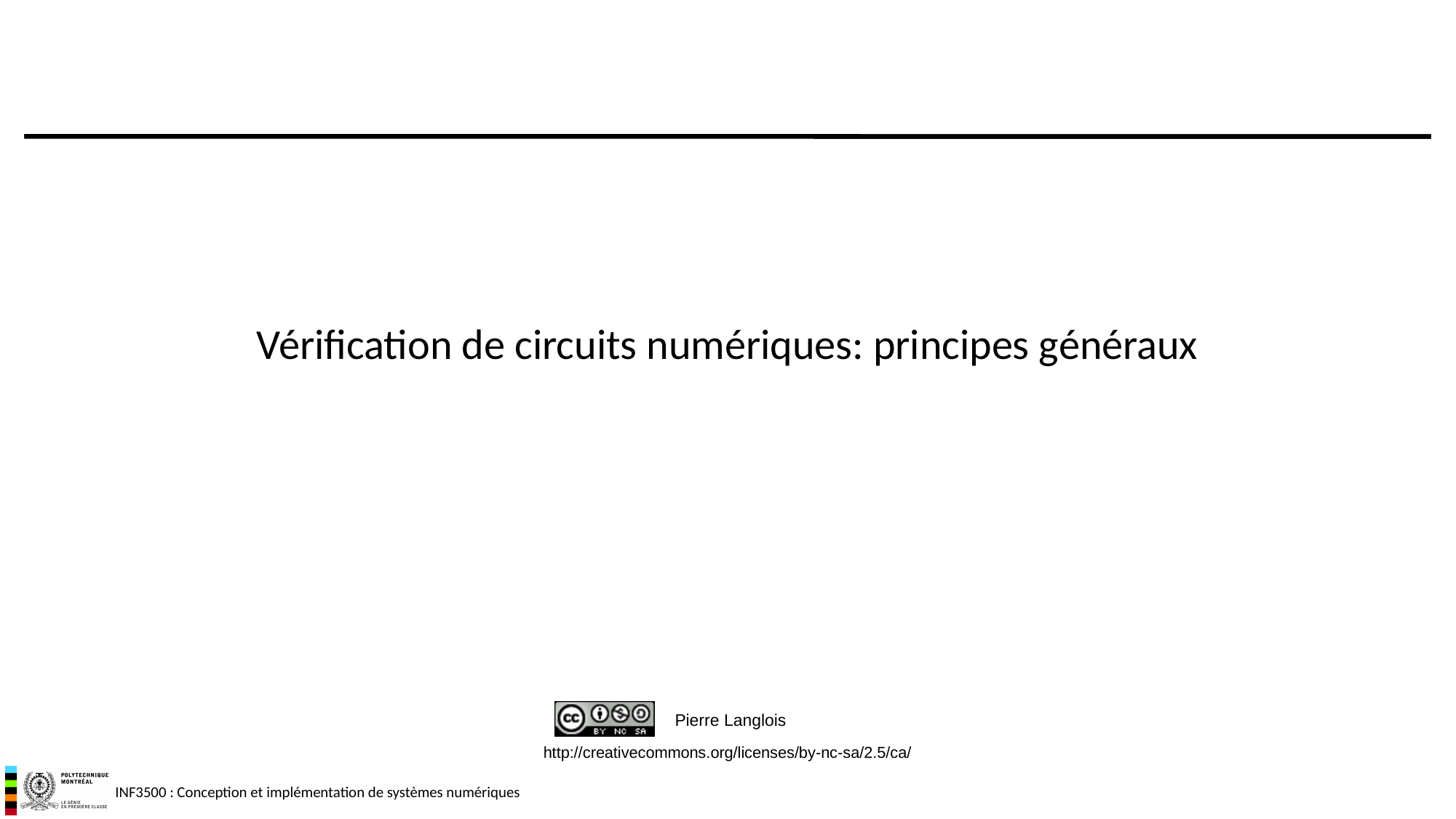

# Vérification de circuits numériques: principes généraux